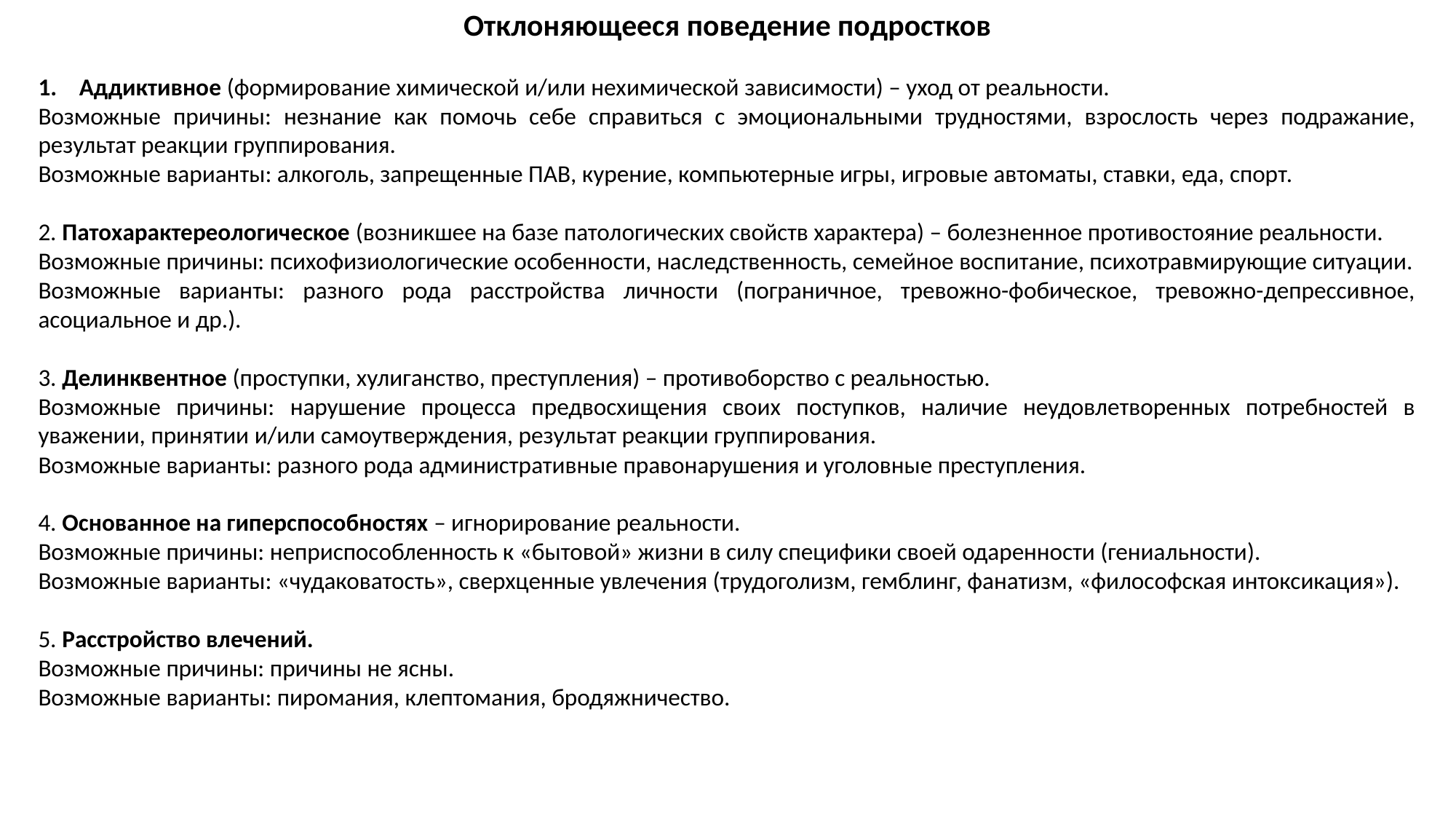

Отклоняющееся поведение подростков
Аддиктивное (формирование химической и/или нехимической зависимости) – уход от реальности.
Возможные причины: незнание как помочь себе справиться с эмоциональными трудностями, взрослость через подражание, результат реакции группирования.
Возможные варианты: алкоголь, запрещенные ПАВ, курение, компьютерные игры, игровые автоматы, ставки, еда, спорт.

2. Патохарактереологическое (возникшее на базе патологических свойств характера) – болезненное противостояние реальности.
Возможные причины: психофизиологические особенности, наследственность, семейное воспитание, психотравмирующие ситуации.
Возможные варианты: разного рода расстройства личности (пограничное, тревожно-фобическое, тревожно-депрессивное, асоциальное и др.).

3. Делинквентное (проступки, хулиганство, преступления) – противоборство с реальностью.
Возможные причины: нарушение процесса предвосхищения своих поступков, наличие неудовлетворенных потребностей в уважении, принятии и/или самоутверждения, результат реакции группирования.
Возможные варианты: разного рода административные правонарушения и уголовные преступления.

4. Основанное на гиперспособностях – игнорирование реальности.
Возможные причины: неприспособленность к «бытовой» жизни в силу специфики своей одаренности (гениальности).
Возможные варианты: «чудаковатость», сверхценные увлечения (трудоголизм, гемблинг, фанатизм, «философская интоксикация»).

5. Расстройство влечений.
Возможные причины: причины не ясны.
Возможные варианты: пиромания, клептомания, бродяжничество.